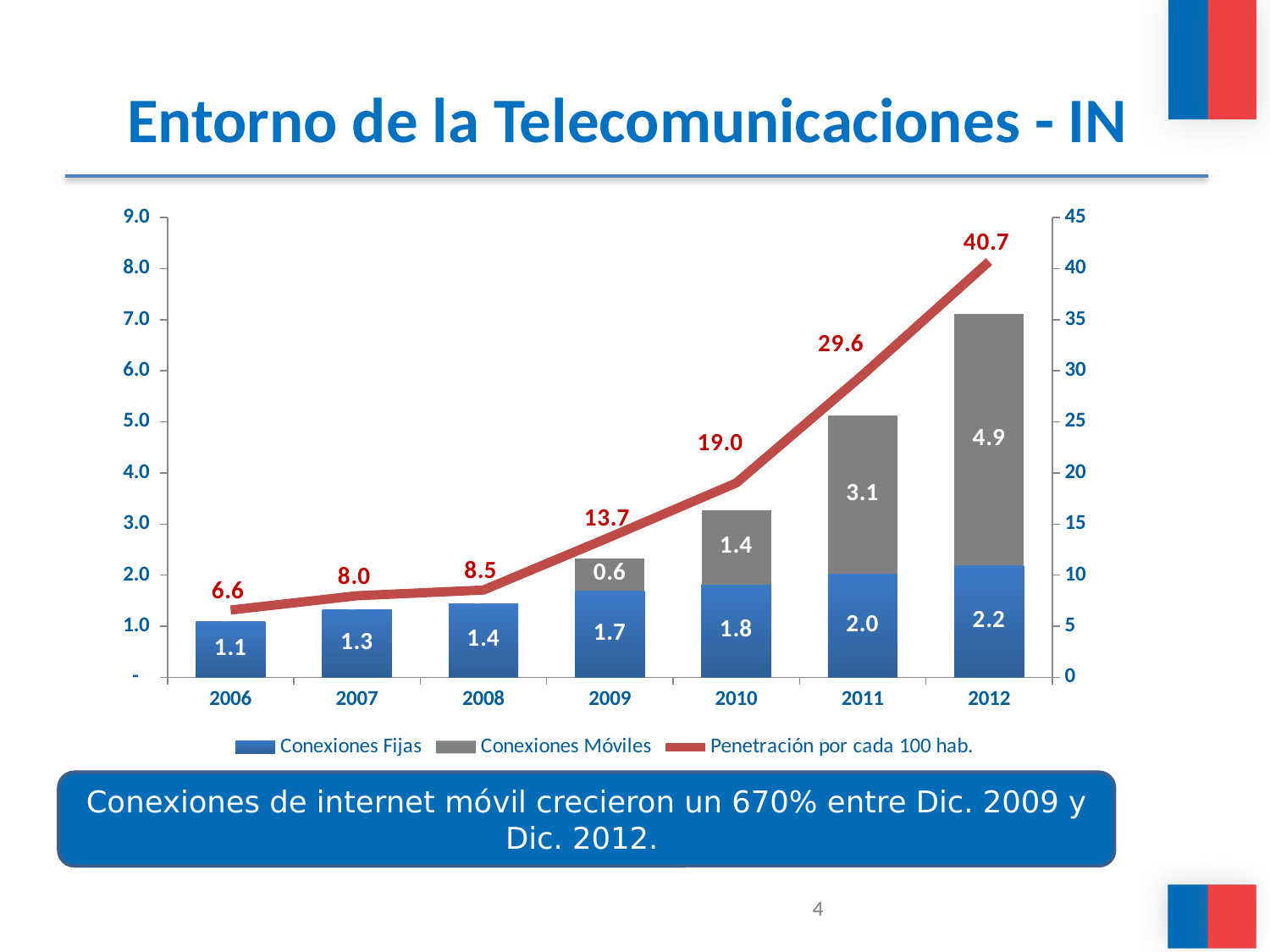

# Entorno de la Telecomunicaciones - IN

### Chart

| Category | Conexiones Fijas | Conexiones Móviles | Penetración por cada 100 hab. |
|---|---|---|---|
| 2006 | 1.087738 | 0.0 | 6.586214759653637 |
| 2007 | 1.331919 | 0.0 | 7.984754904972941 |
| 2008 | 1.439009 | 0.0 | 8.542050816633353 |
| 2009 | 1.695034 | 0.638787 | 13.719016979967051 |
| 2010 | 1.819691 | 1.445675 | 19.016347712652376 |
| 2011 | 2.025066 | 3.10381477 | 29.60300671725092 |
| 2012 | 2.192124 | 4.921587 | 40.69693326081117 |
Conexiones de internet móvil crecieron un 670% entre Dic. 2009 y Dic. 2012.
4
4